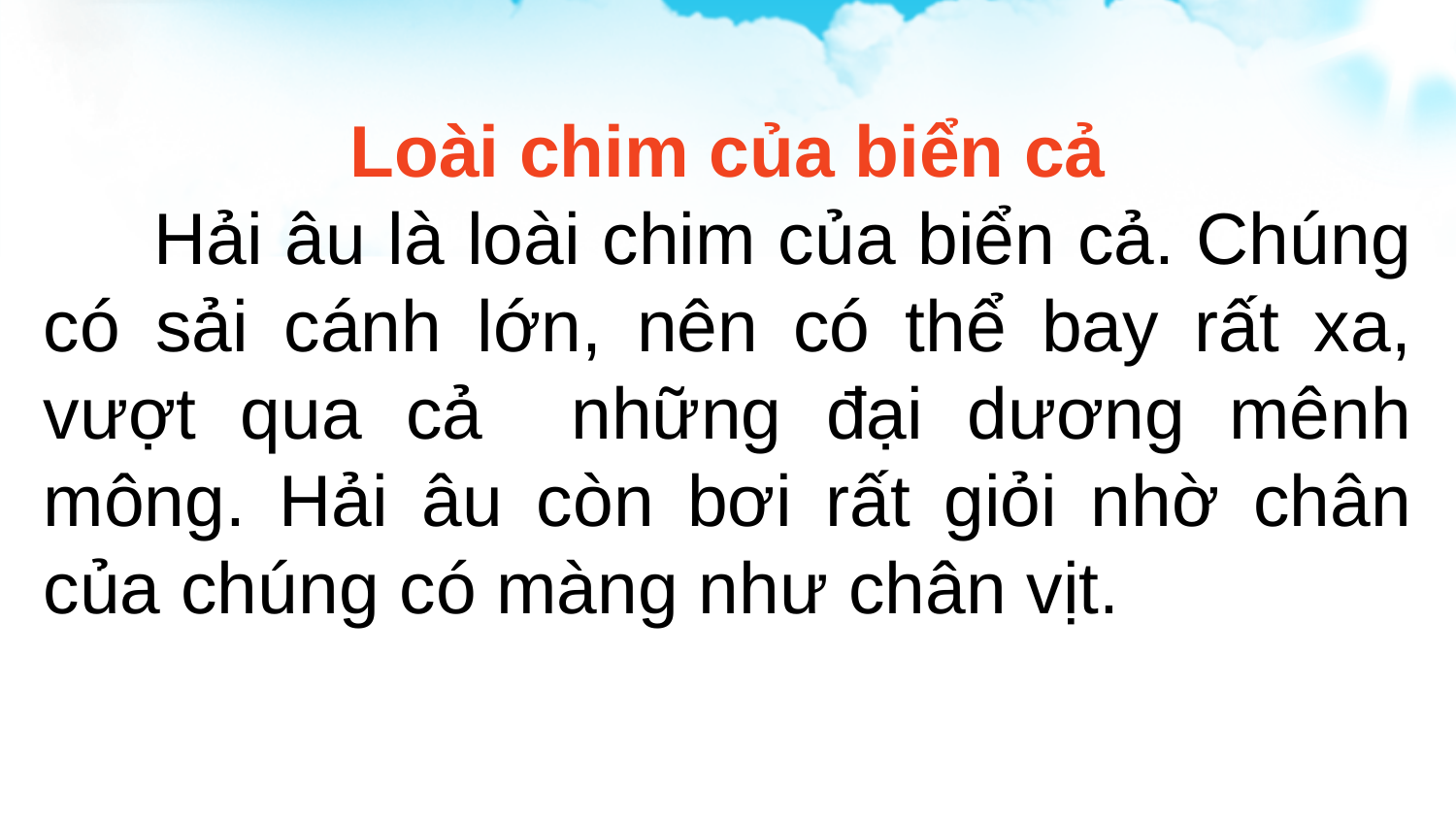

Loài chim của biển cả
     Hải âu là loài chim của biển cả. Chúng có sải cánh lớn, nên có thể bay rất xa, vượt qua cả  những đại dương mênh mông. Hải âu còn bơi rất giỏi nhờ chân của chúng có màng như chân vịt.